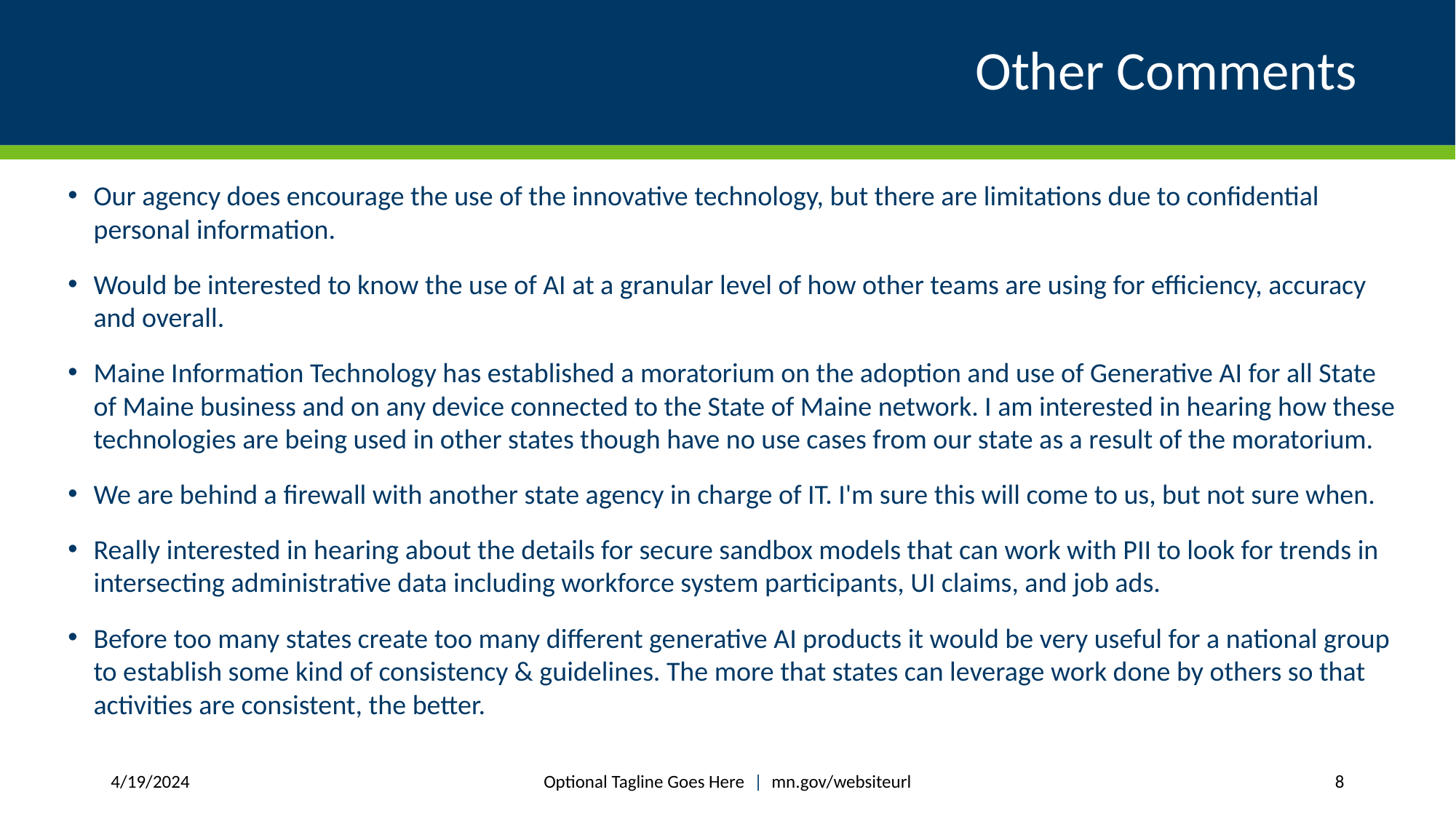

# Other Comments
Our agency does encourage the use of the innovative technology, but there are limitations due to confidential personal information.
Would be interested to know the use of AI at a granular level of how other teams are using for efficiency, accuracy and overall.
Maine Information Technology has established a moratorium on the adoption and use of Generative AI for all State of Maine business and on any device connected to the State of Maine network. I am interested in hearing how these technologies are being used in other states though have no use cases from our state as a result of the moratorium.
We are behind a firewall with another state agency in charge of IT. I'm sure this will come to us, but not sure when.
Really interested in hearing about the details for secure sandbox models that can work with PII to look for trends in intersecting administrative data including workforce system participants, UI claims, and job ads.
Before too many states create too many different generative AI products it would be very useful for a national group to establish some kind of consistency & guidelines. The more that states can leverage work done by others so that activities are consistent, the better.
Optional Tagline Goes Here | mn.gov/websiteurl
4/19/2024
8